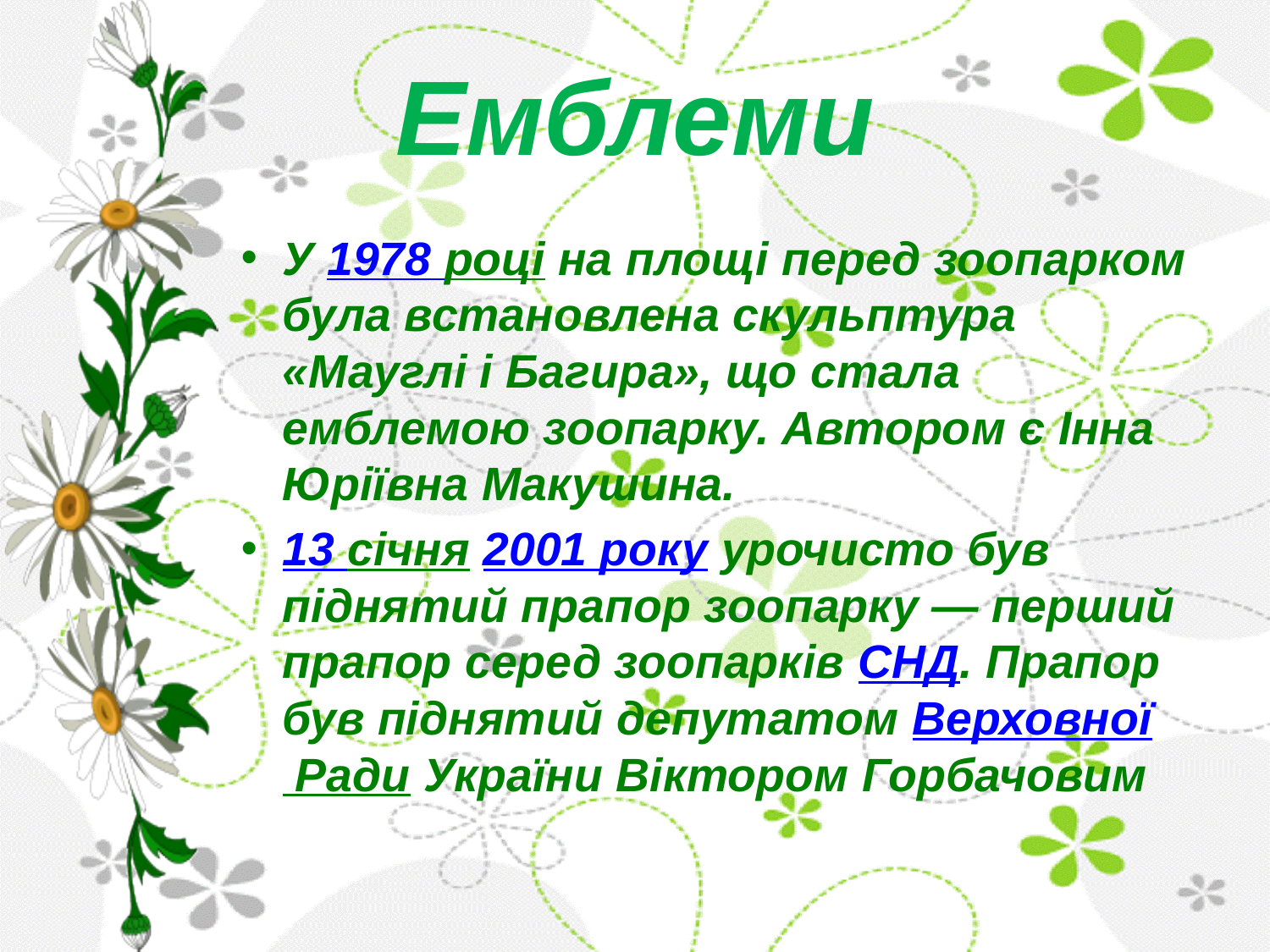

# Емблеми
У 1978 році на площі перед зоопарком була встановлена скульптура «Мауглі і Багира», що стала емблемою зоопарку. Автором є Інна Юріївна Макушина.
13 січня 2001 року урочисто був піднятий прапор зоопарку — перший прапор серед зоопарків СНД. Прапор був піднятий депутатом Верховної Ради України Віктором Горбачовим